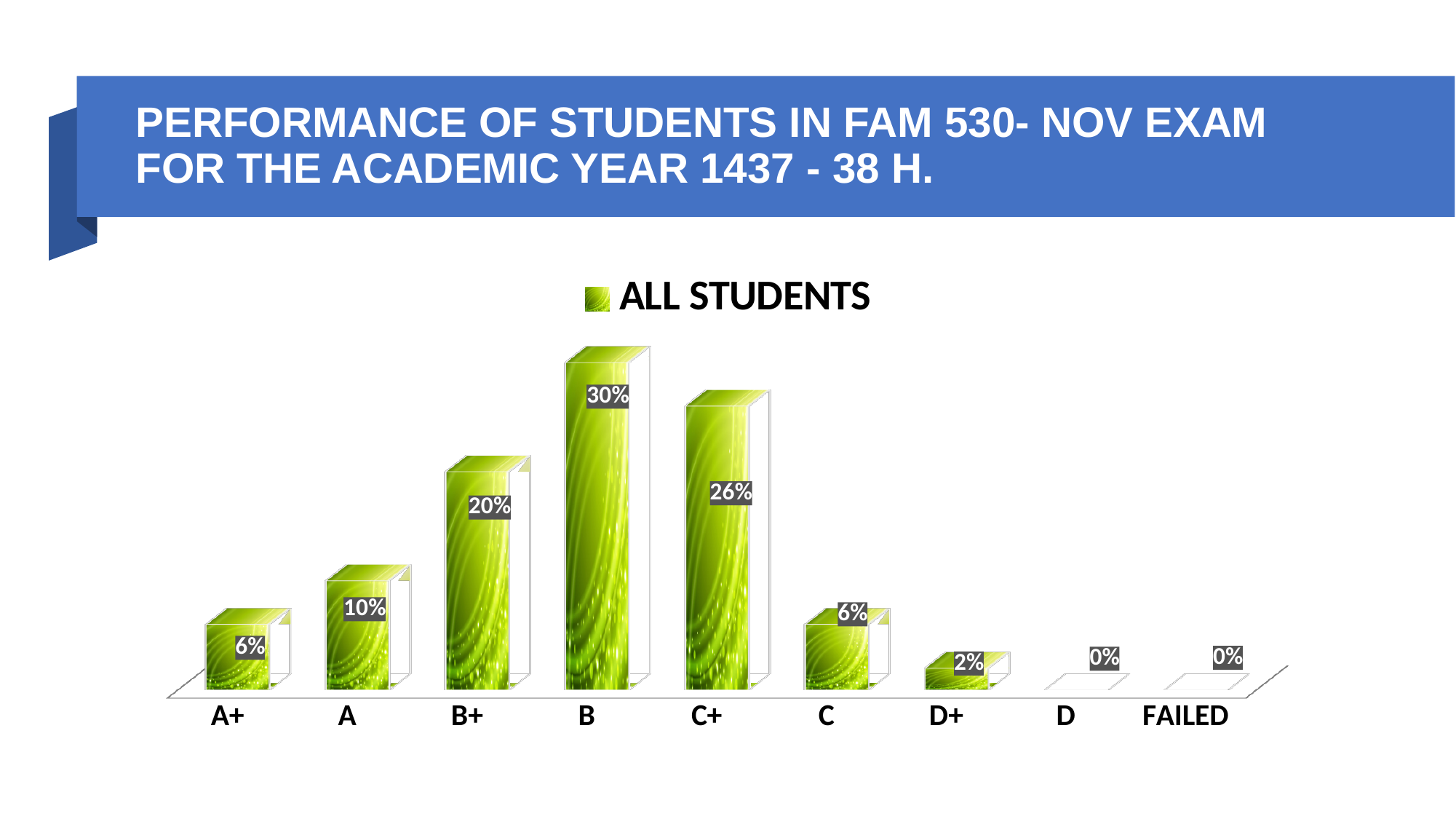

# PERFORMANCE OF STUDENTS IN FAM 530- NOV EXAM FOR THE ACADEMIC YEAR 1437 - 38 H.

[unsupported chart]